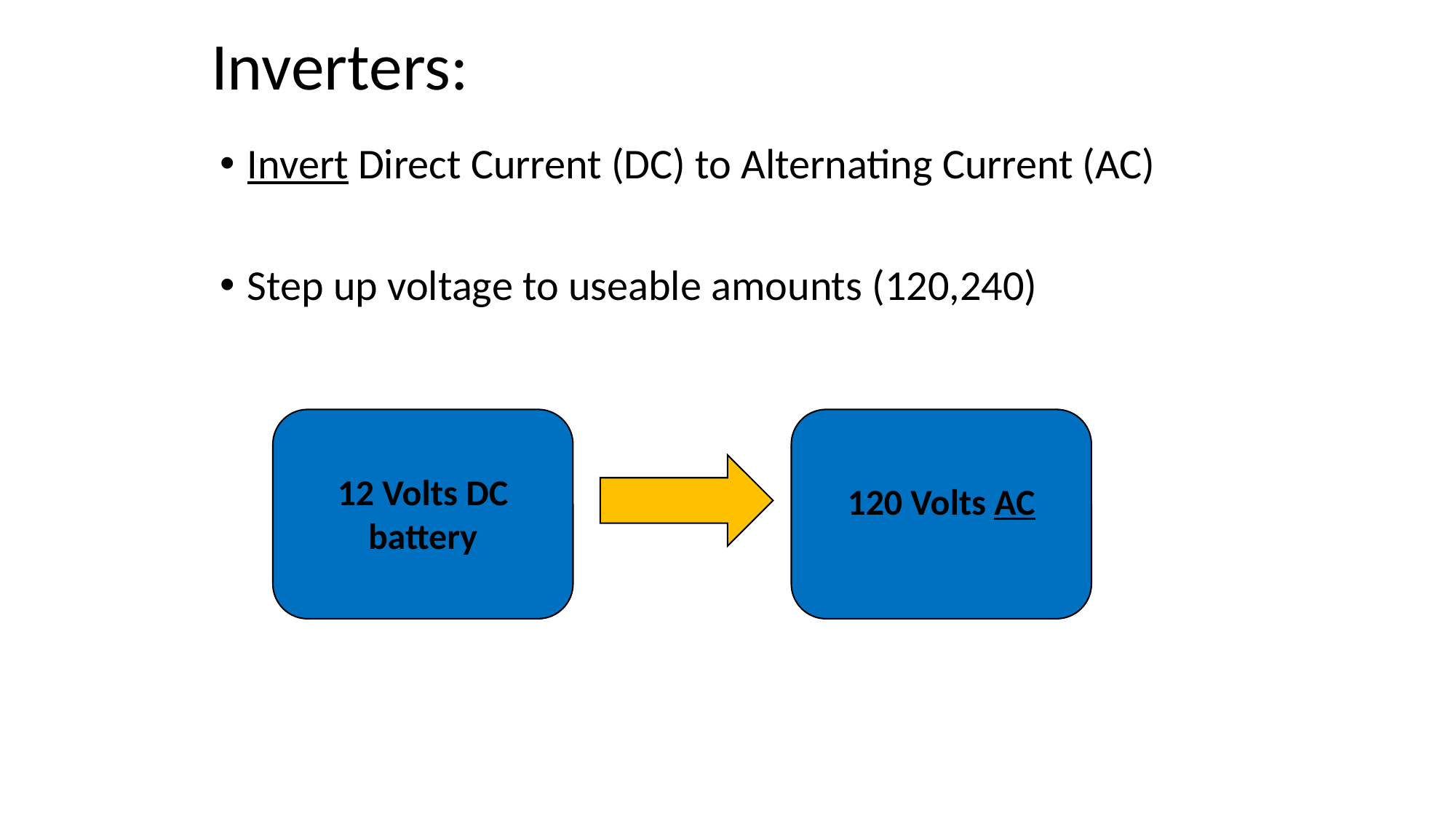

# Inverters:
Invert Direct Current (DC) to Alternating Current (AC)

Step up voltage to useable amounts (120,240)

12 Volts DC battery

120 Volts AC